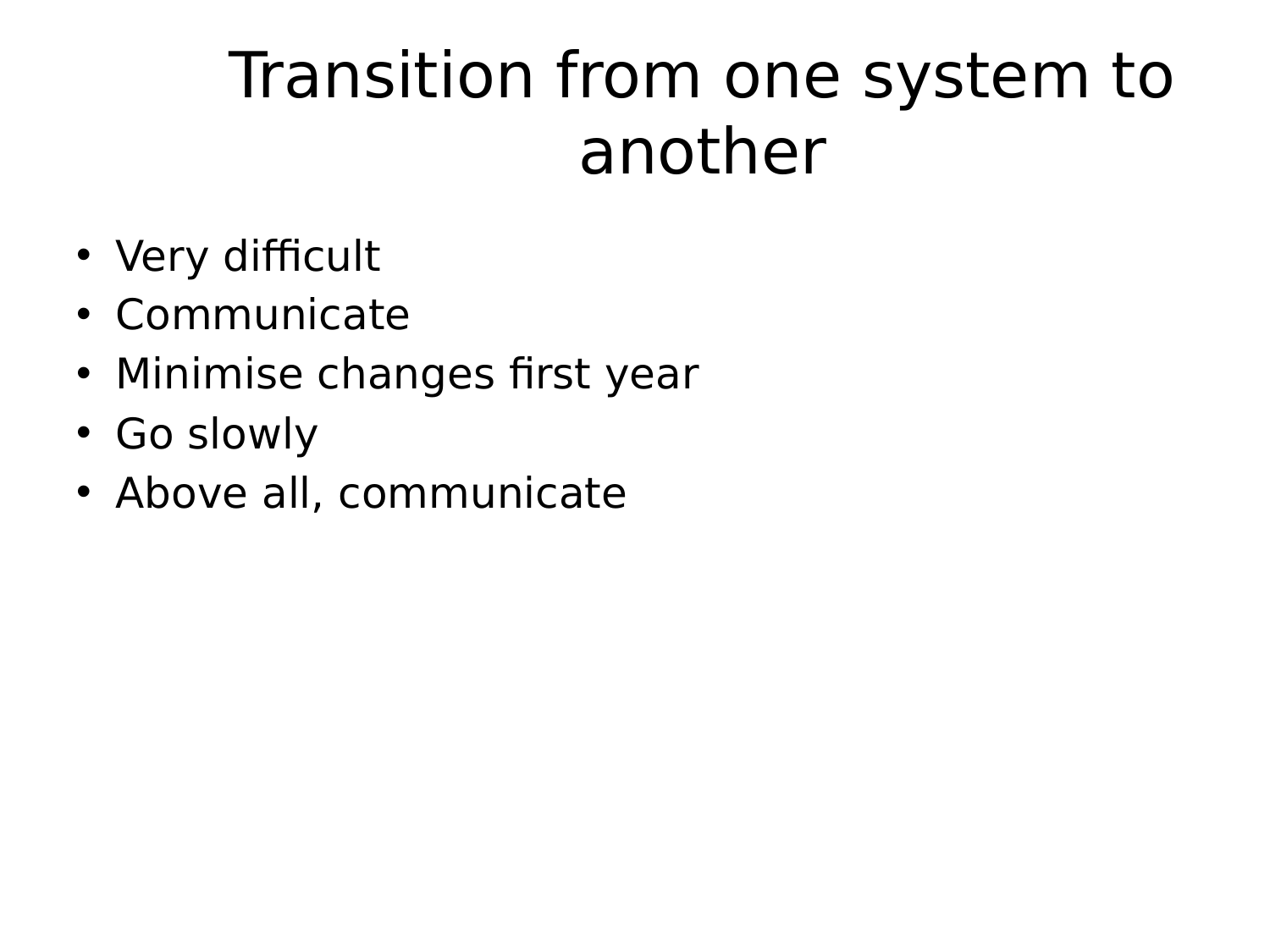

# Transition from one system to another
Very difficult
Communicate
Minimise changes first year
Go slowly
Above all, communicate